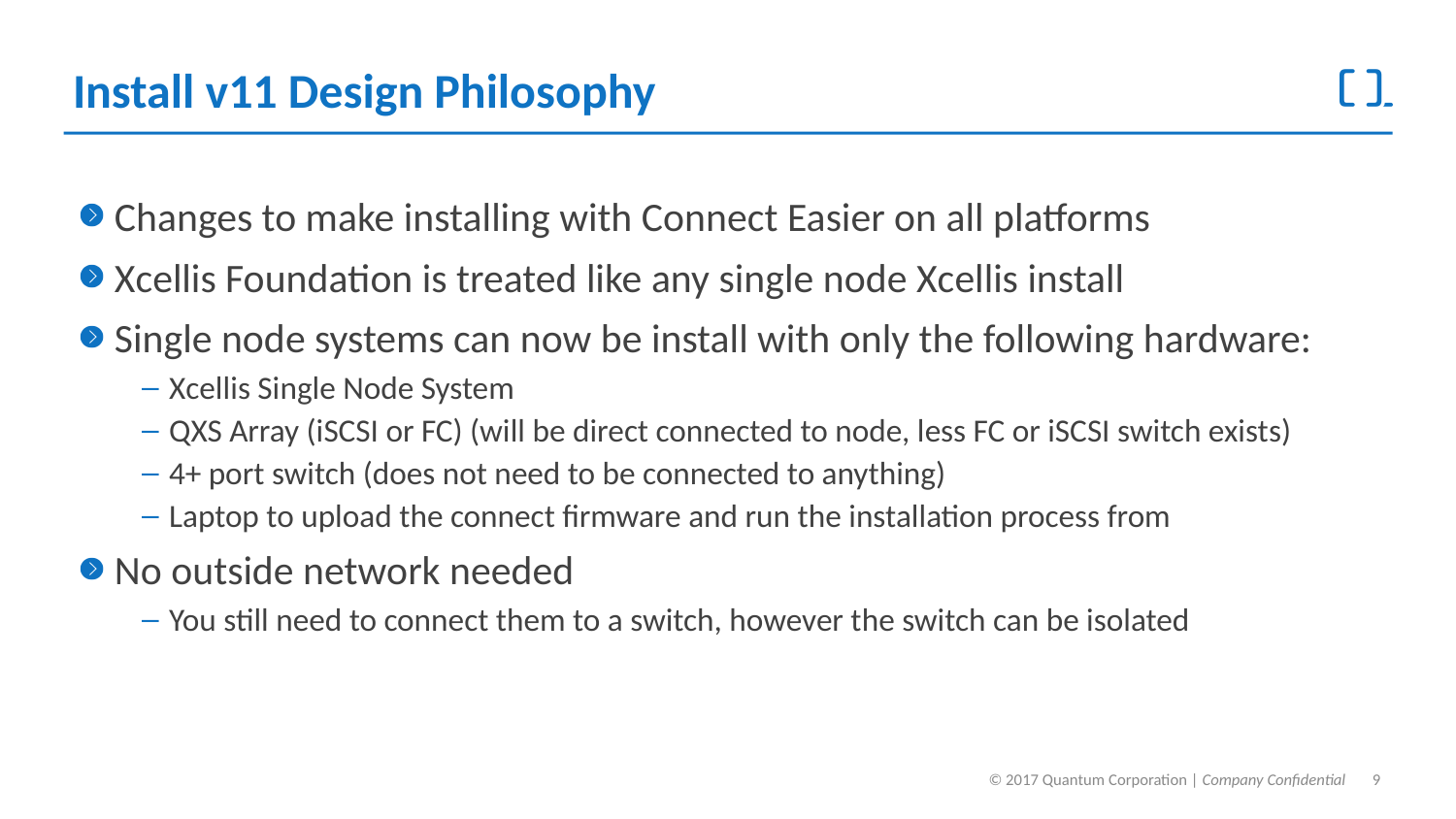

# Install v11 Design Philosophy
Changes to make installing with Connect Easier on all platforms
Xcellis Foundation is treated like any single node Xcellis install
Single node systems can now be install with only the following hardware:
Xcellis Single Node System
QXS Array (iSCSI or FC) (will be direct connected to node, less FC or iSCSI switch exists)
4+ port switch (does not need to be connected to anything)
Laptop to upload the connect firmware and run the installation process from
No outside network needed
You still need to connect them to a switch, however the switch can be isolated